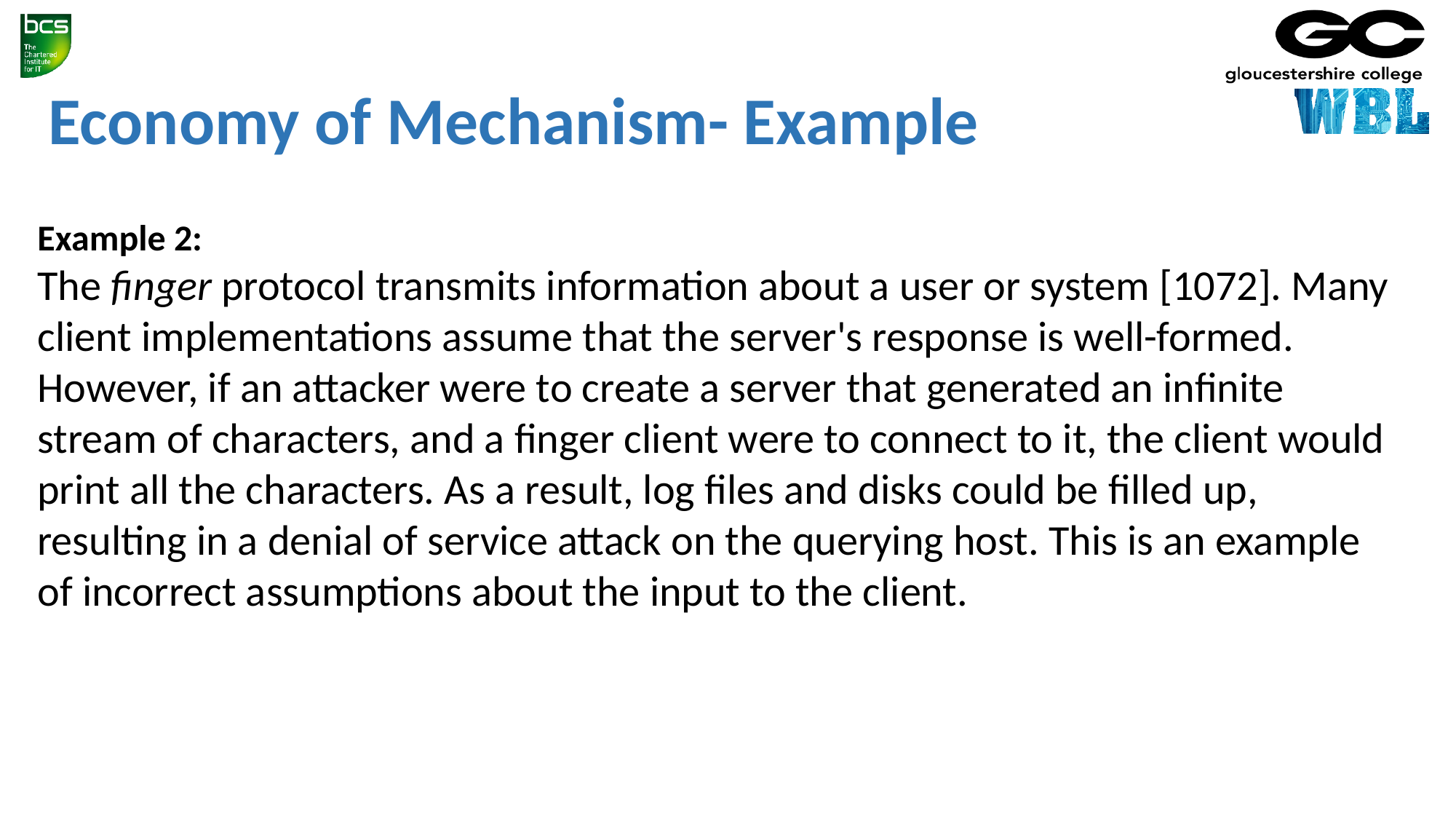

Economy of Mechanism- Example

Example 2:
The finger protocol transmits information about a user or system [1072]. Many client implementations assume that the server's response is well-formed. However, if an attacker were to create a server that generated an infinite stream of characters, and a finger client were to connect to it, the client would print all the characters. As a result, log files and disks could be filled up, resulting in a denial of service attack on the querying host. This is an example of incorrect assumptions about the input to the client.